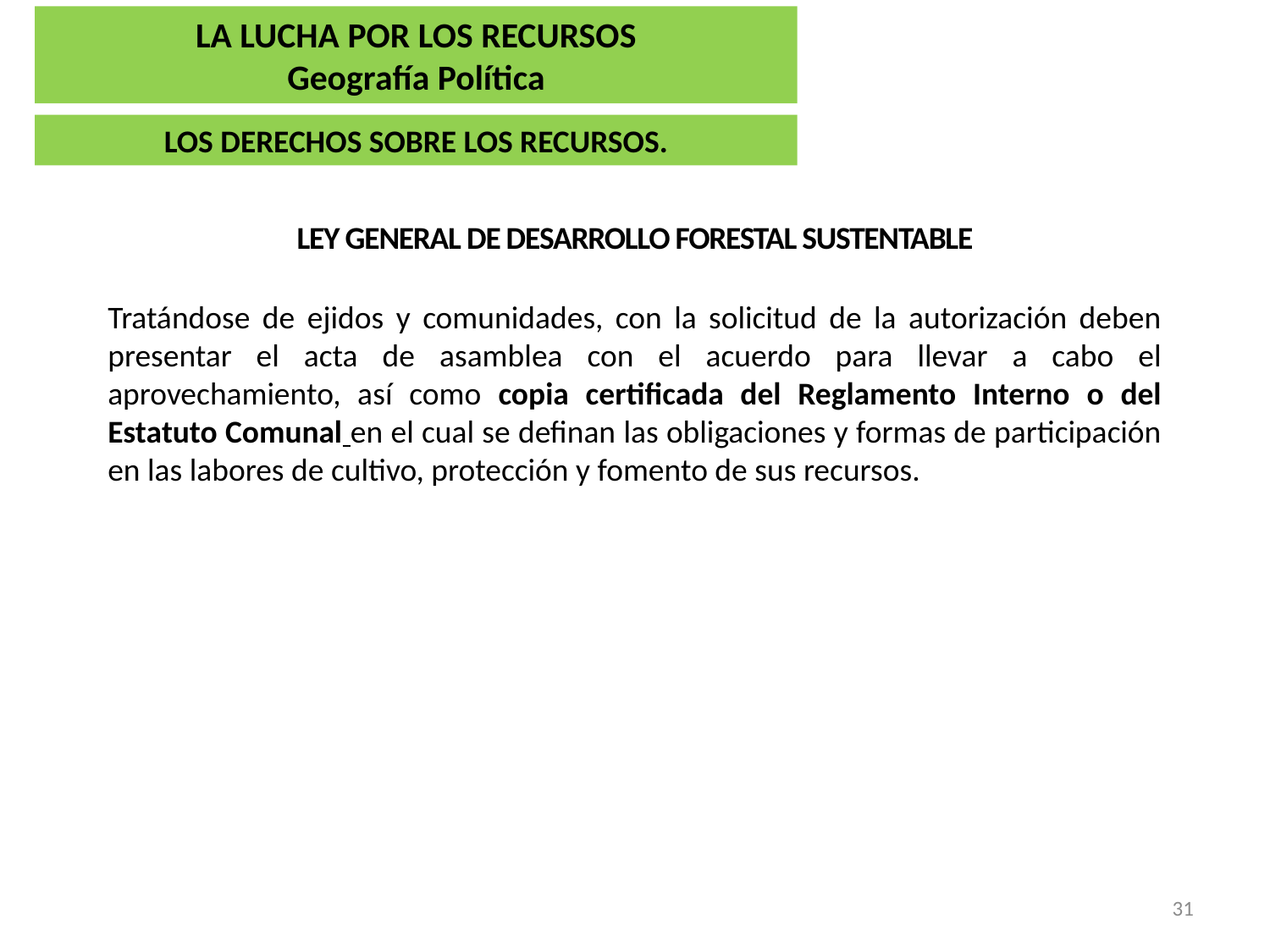

LA LUCHA POR LOS RECURSOS
Geografía Política
LOS DERECHOS SOBRE LOS RECURSOS.
Ley General de Desarrollo Forestal Sustentable
Tratándose de ejidos y comunidades, con la solicitud de la autorización deben presentar el acta de asamblea con el acuerdo para llevar a cabo el aprovechamiento, así como copia certificada del Reglamento Interno o del Estatuto Comunal en el cual se definan las obligaciones y formas de participación en las labores de cultivo, protección y fomento de sus recursos.
31